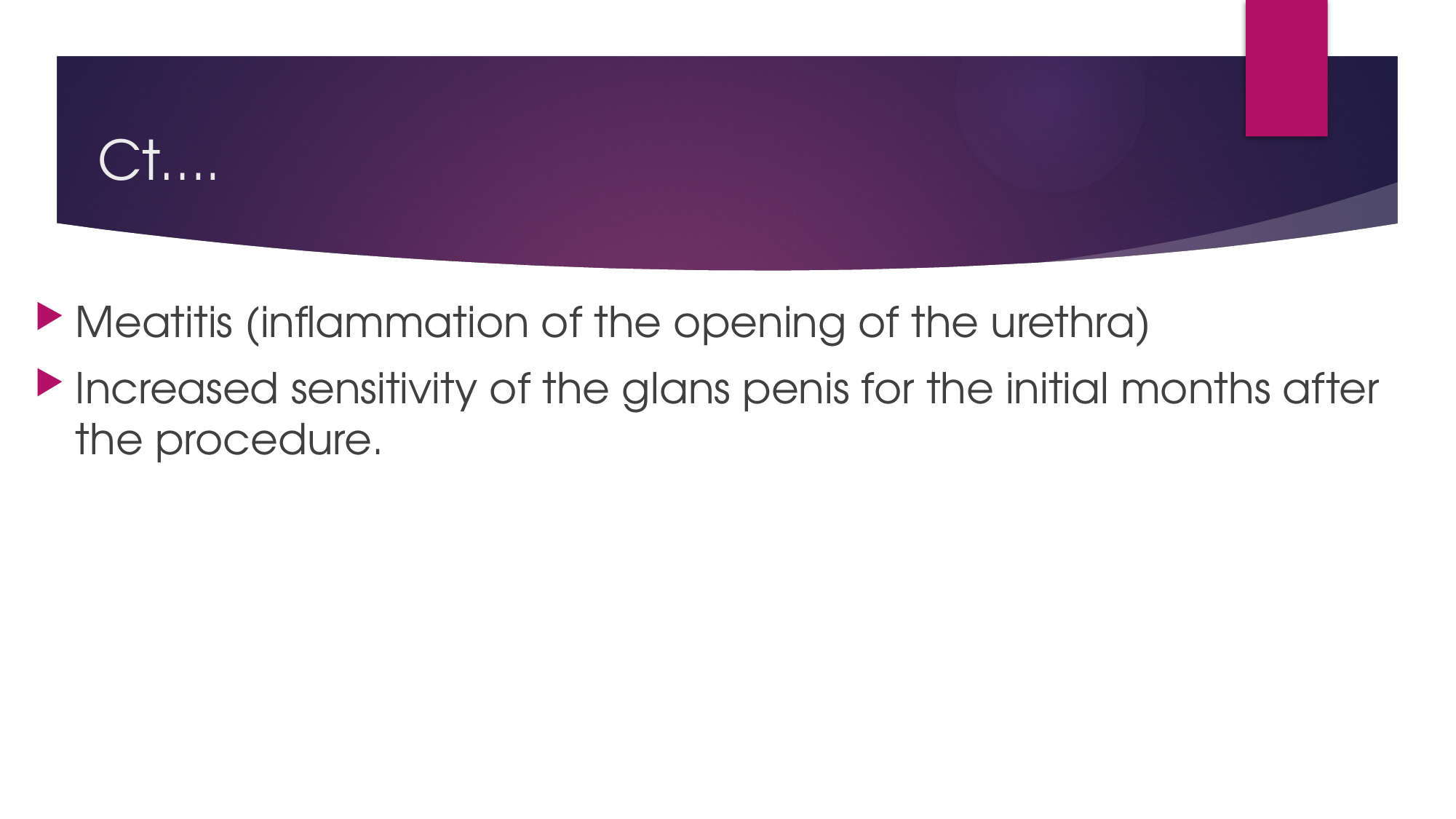

# Ct….
Meatitis (inflammation of the opening of the urethra)
Increased sensitivity of the glans penis for the initial months after the procedure.